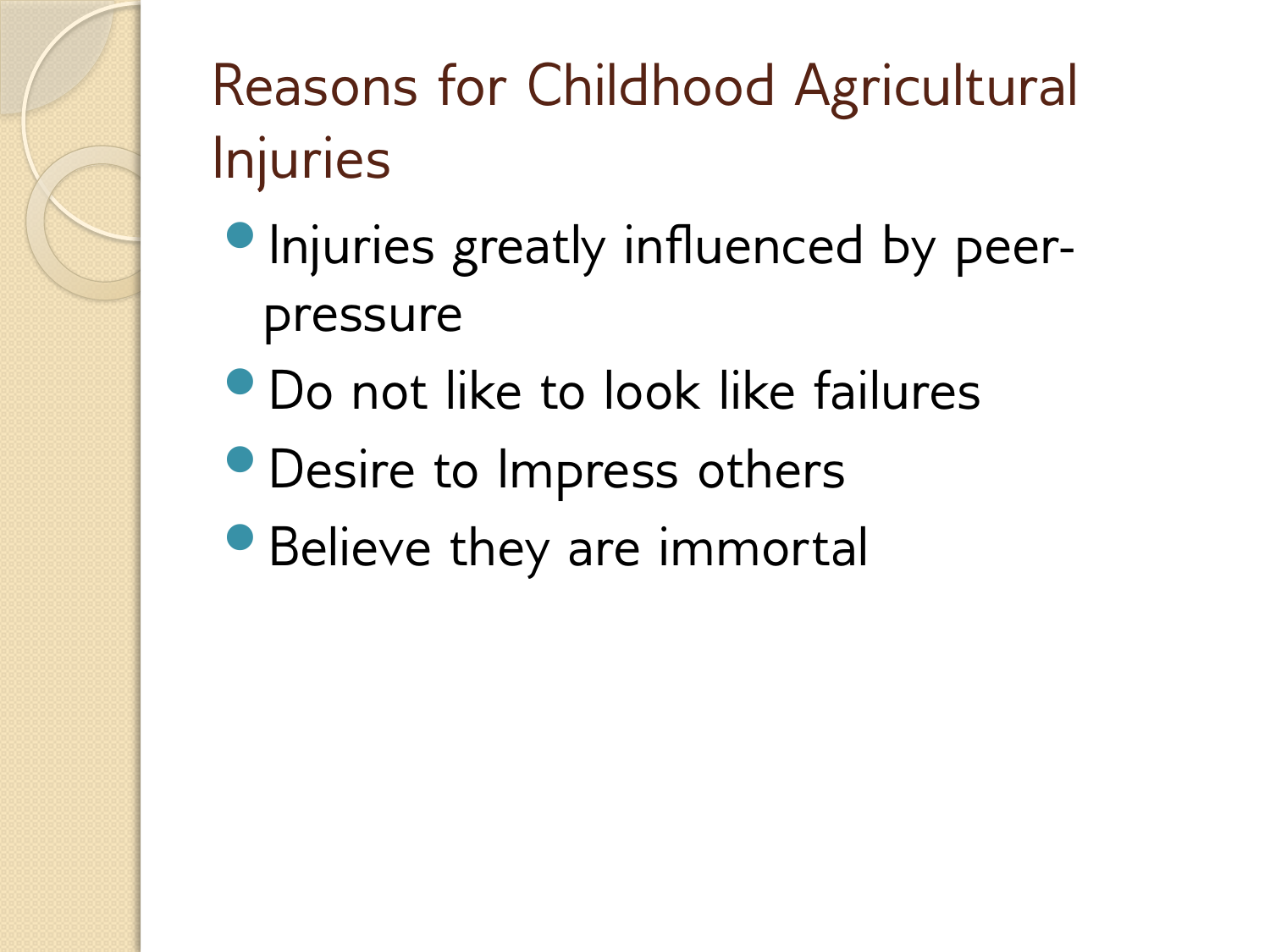

# Reasons for Childhood Agricultural Injuries
Injuries greatly influenced by peer-pressure
Do not like to look like failures
Desire to Impress others
Believe they are immortal